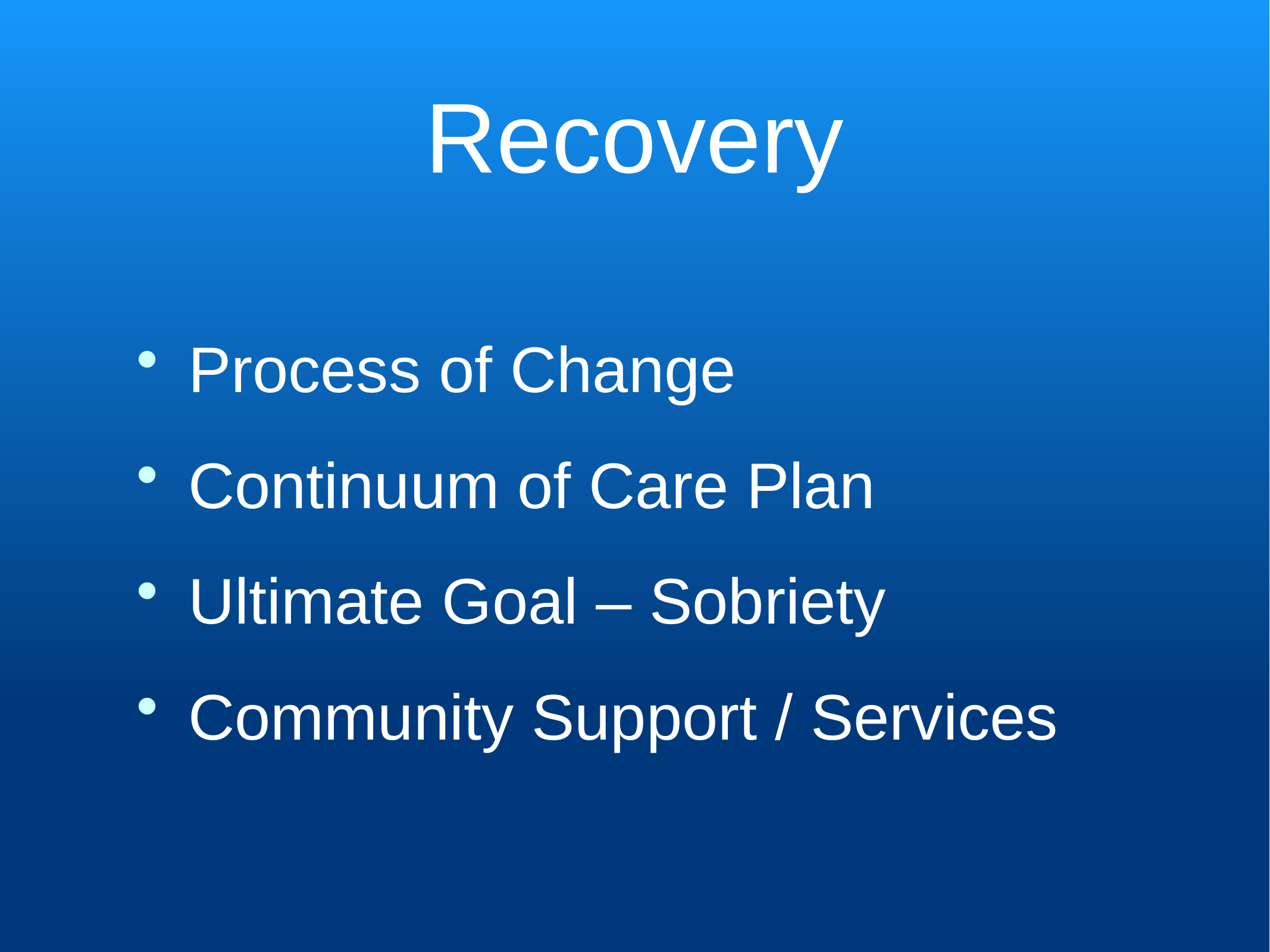

# Recovery
 Process of Change
 Continuum of Care Plan
 Ultimate Goal – Sobriety
 Community Support / Services